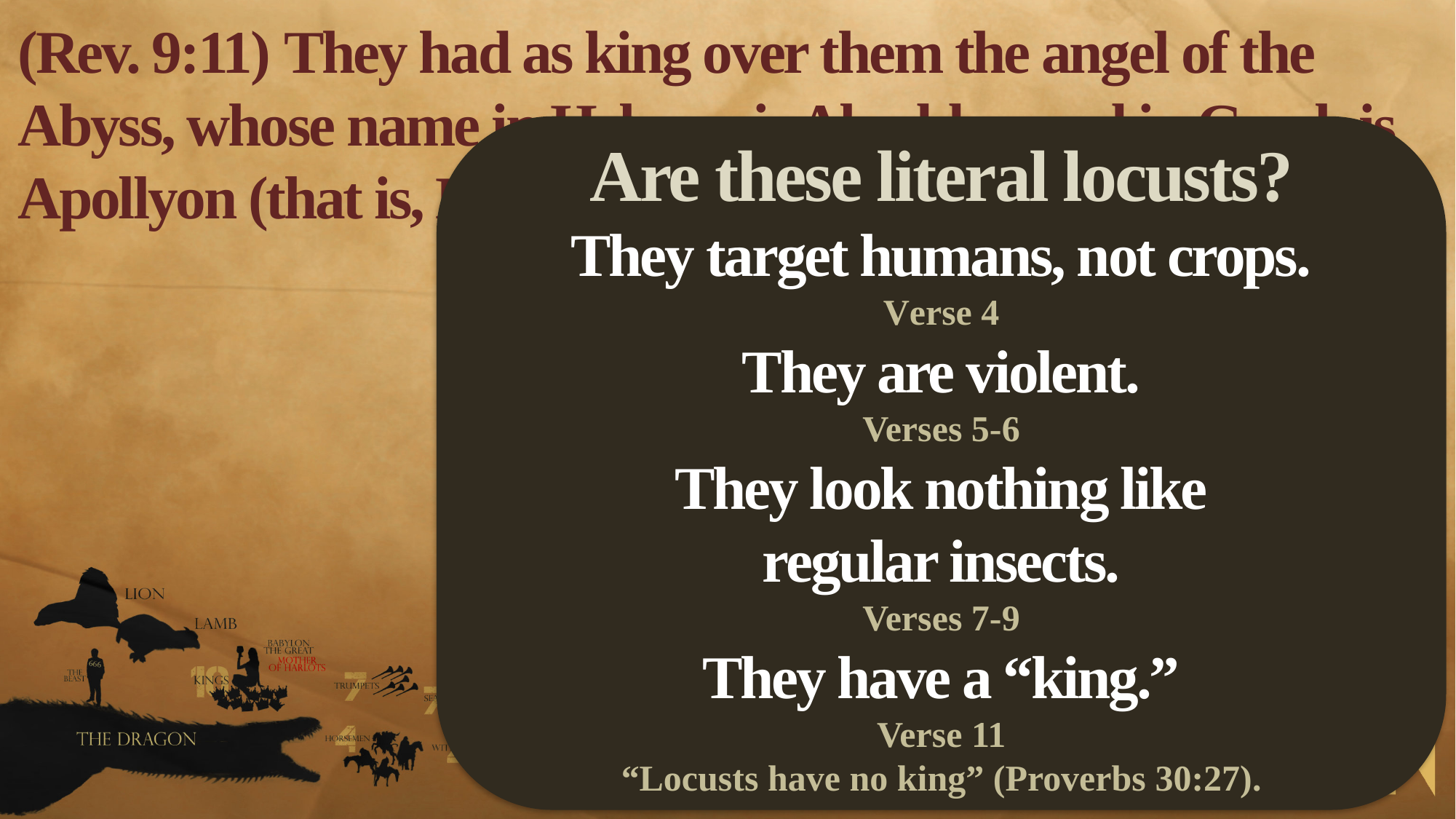

(Rev. 9:11) They had as king over them the angel of the Abyss, whose name in Hebrew is Abaddon and in Greek is Apollyon (that is, Destroyer).
Are these literal locusts?
They target humans, not crops.
Verse 4
They are violent.
Verses 5-6
They look nothing like
regular insects.
Verses 7-9
They have a “king.”
Verse 11
“Locusts have no king” (Proverbs 30:27).